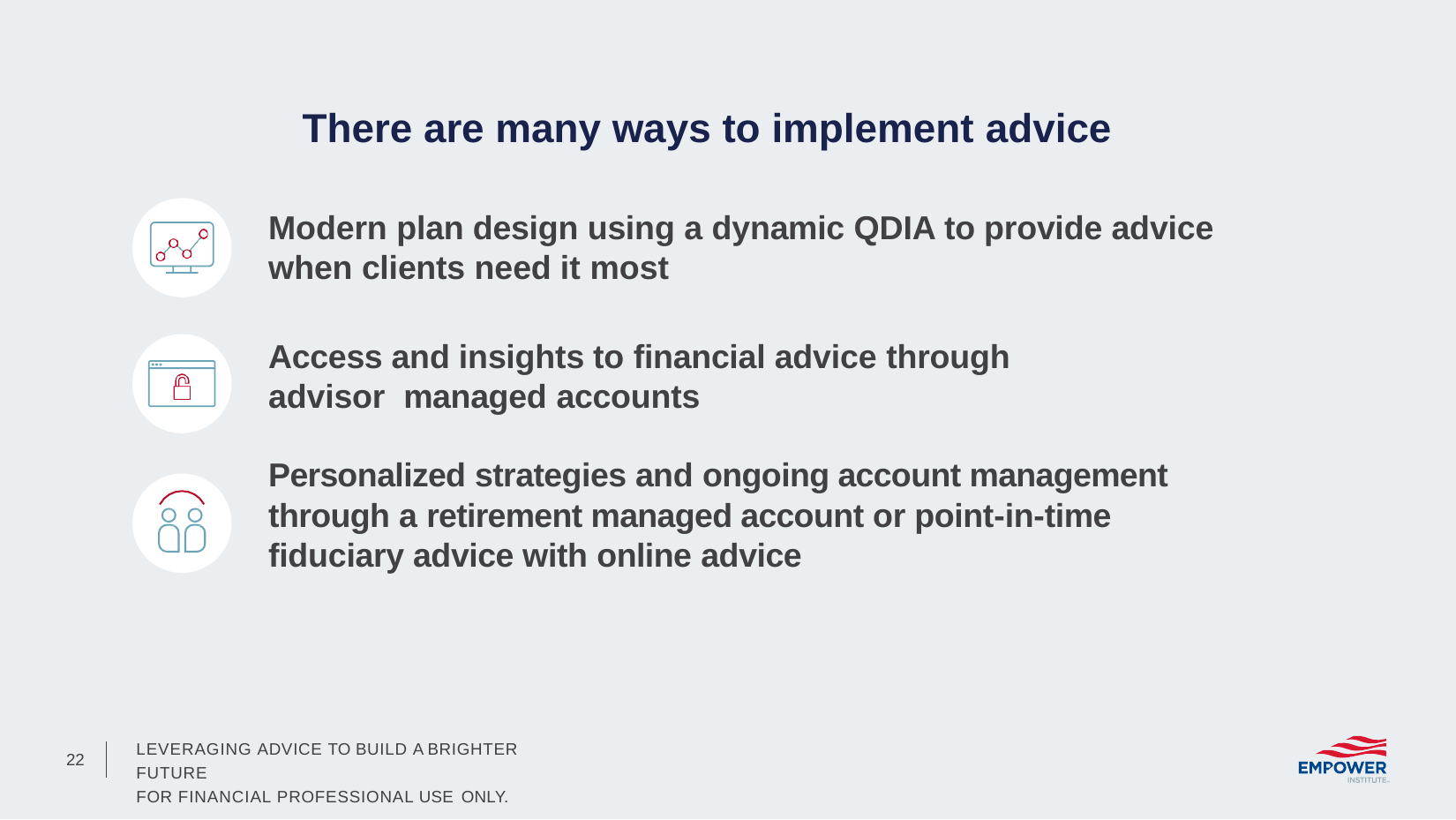

# There are many ways to implement advice

Modern plan design using a dynamic QDIA to provide advice when clients need it most

Access and insights to financial advice through advisor  managed accounts
Personalized strategies and ongoing account management through a retirement managed account or point-in-time fiduciary advice with online advice

LEVERAGING ADVICE TO BUILD A BRIGHTER FUTURE
FOR FINANCIAL PROFESSIONAL USE ONLY.

22